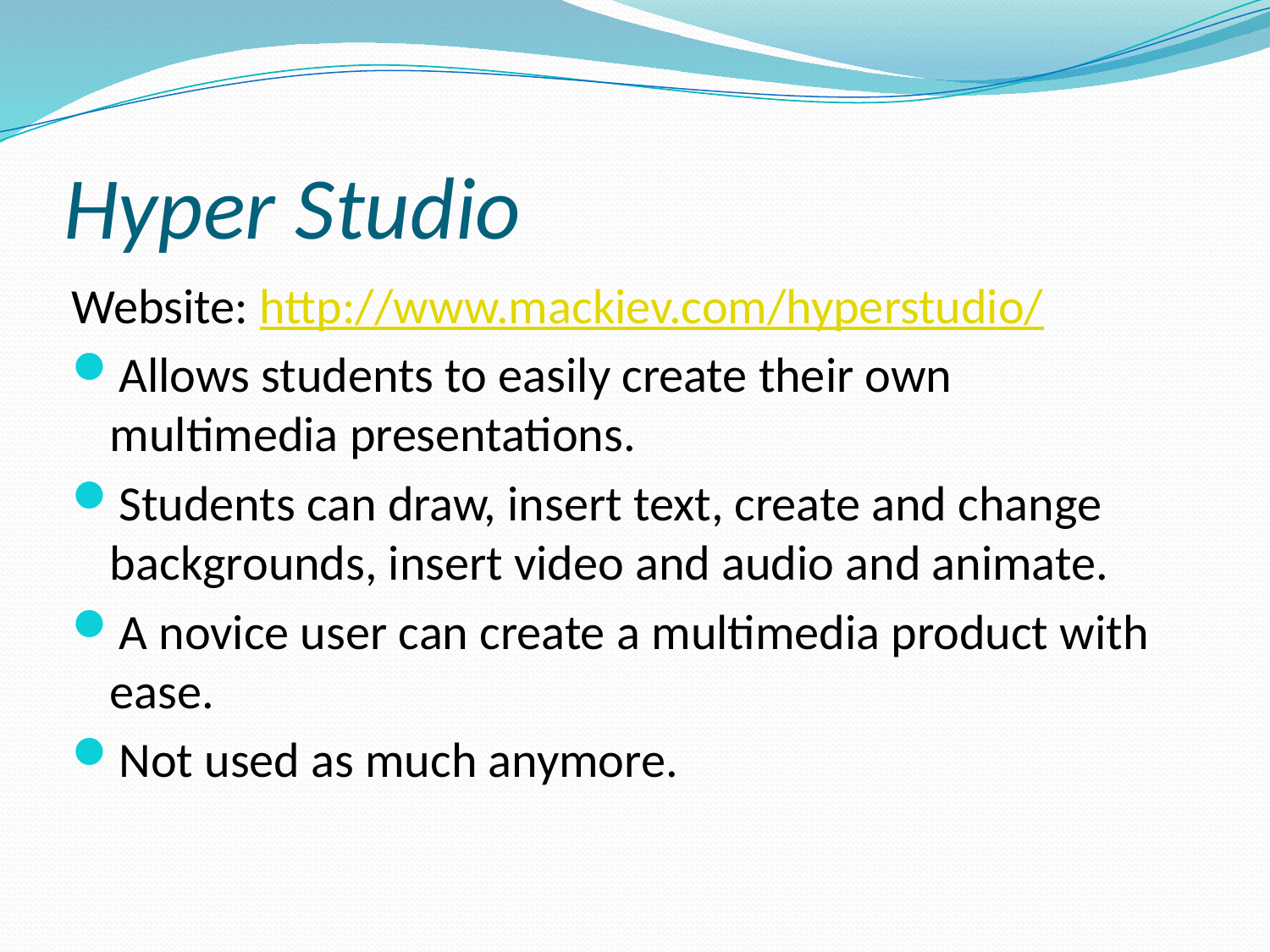

# Hyper Studio
Website: http://www.mackiev.com/hyperstudio/
Allows students to easily create their own multimedia presentations.
Students can draw, insert text, create and change backgrounds, insert video and audio and animate.
A novice user can create a multimedia product with ease.
Not used as much anymore.